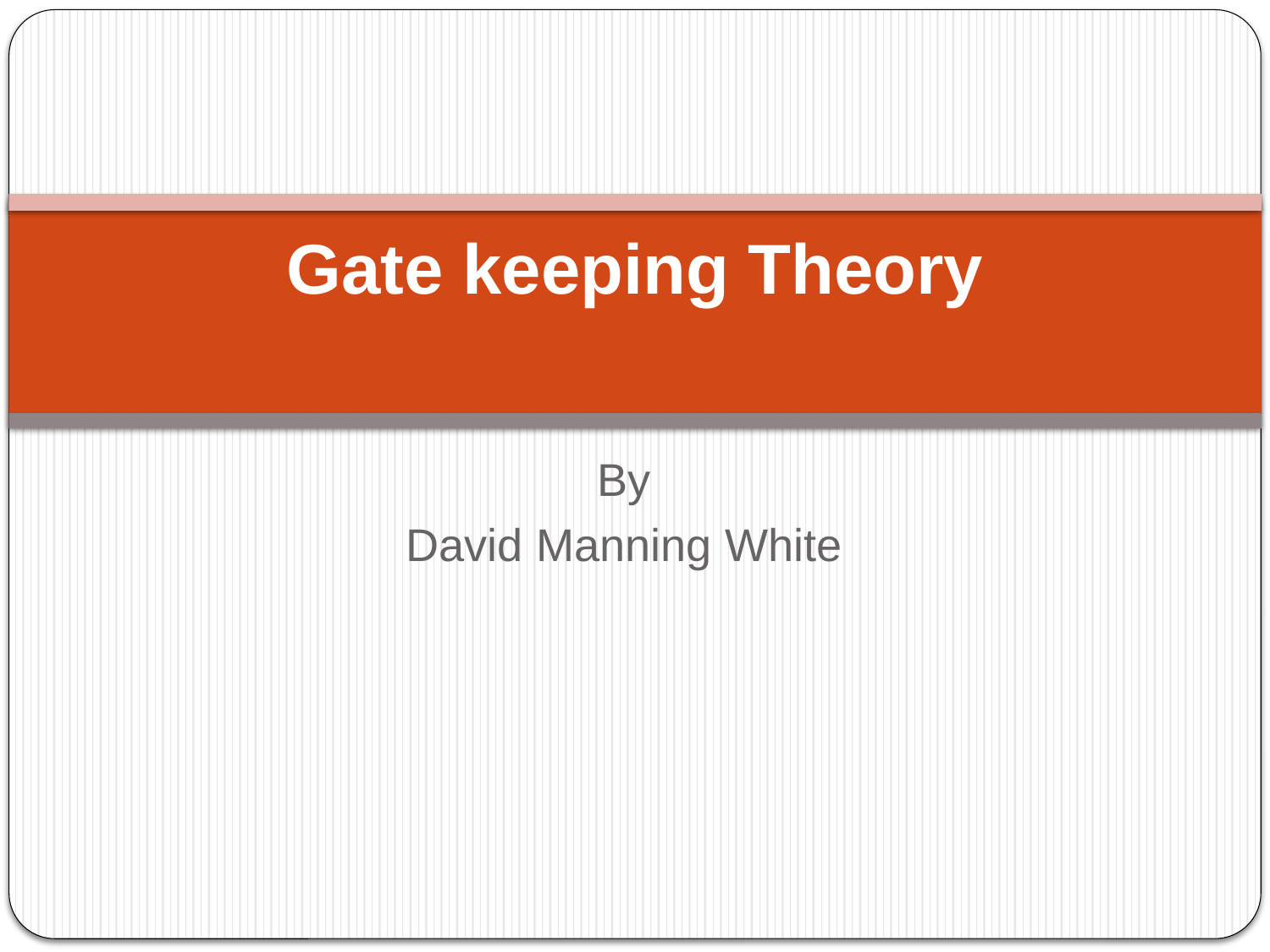

# Gate keeping Theory
By
David Manning White